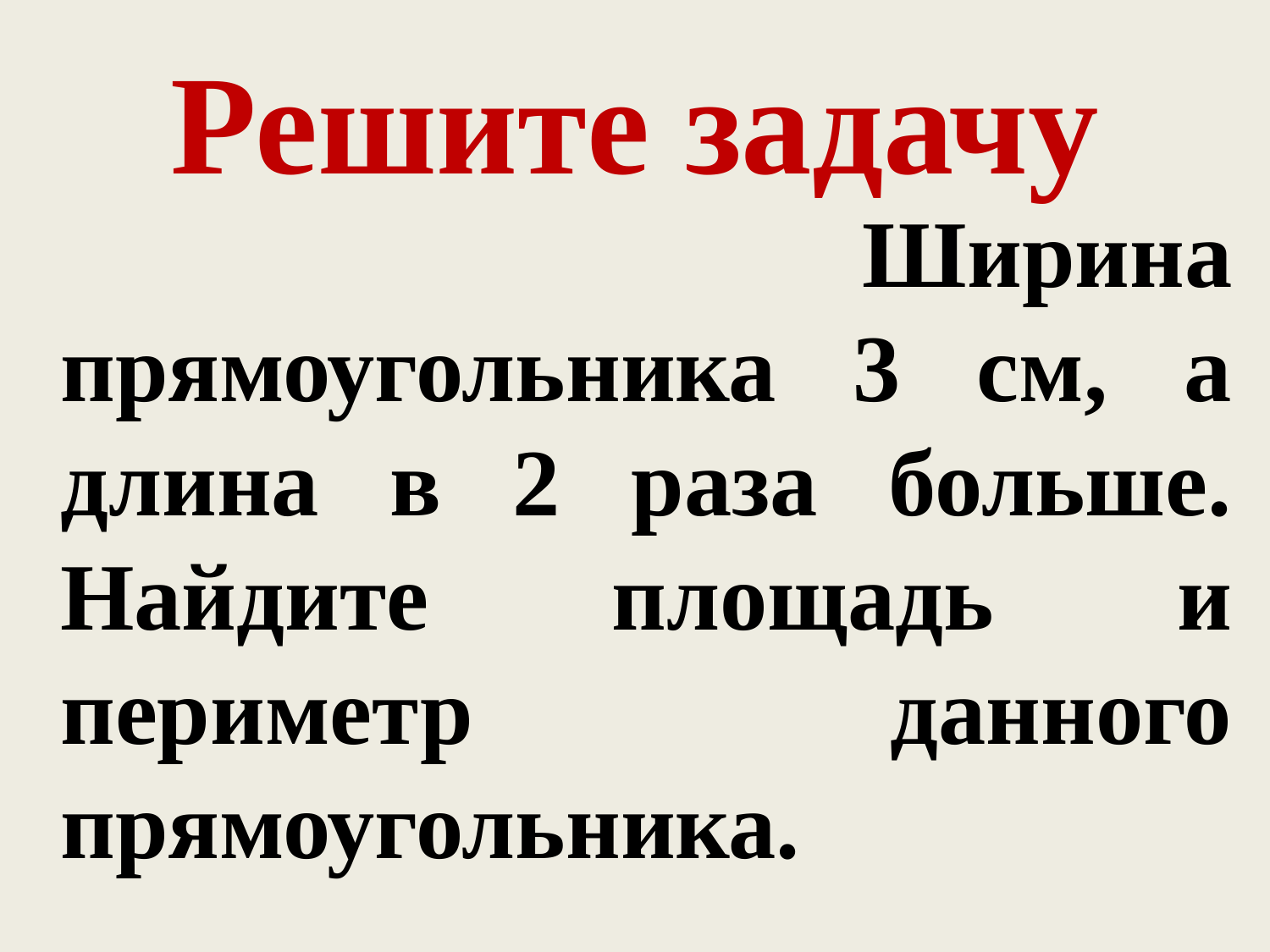

# Решите задачу
      Ширина прямоугольника 3 см, а длина в 2 раза больше. Найдите площадь и периметр данного прямоугольника.